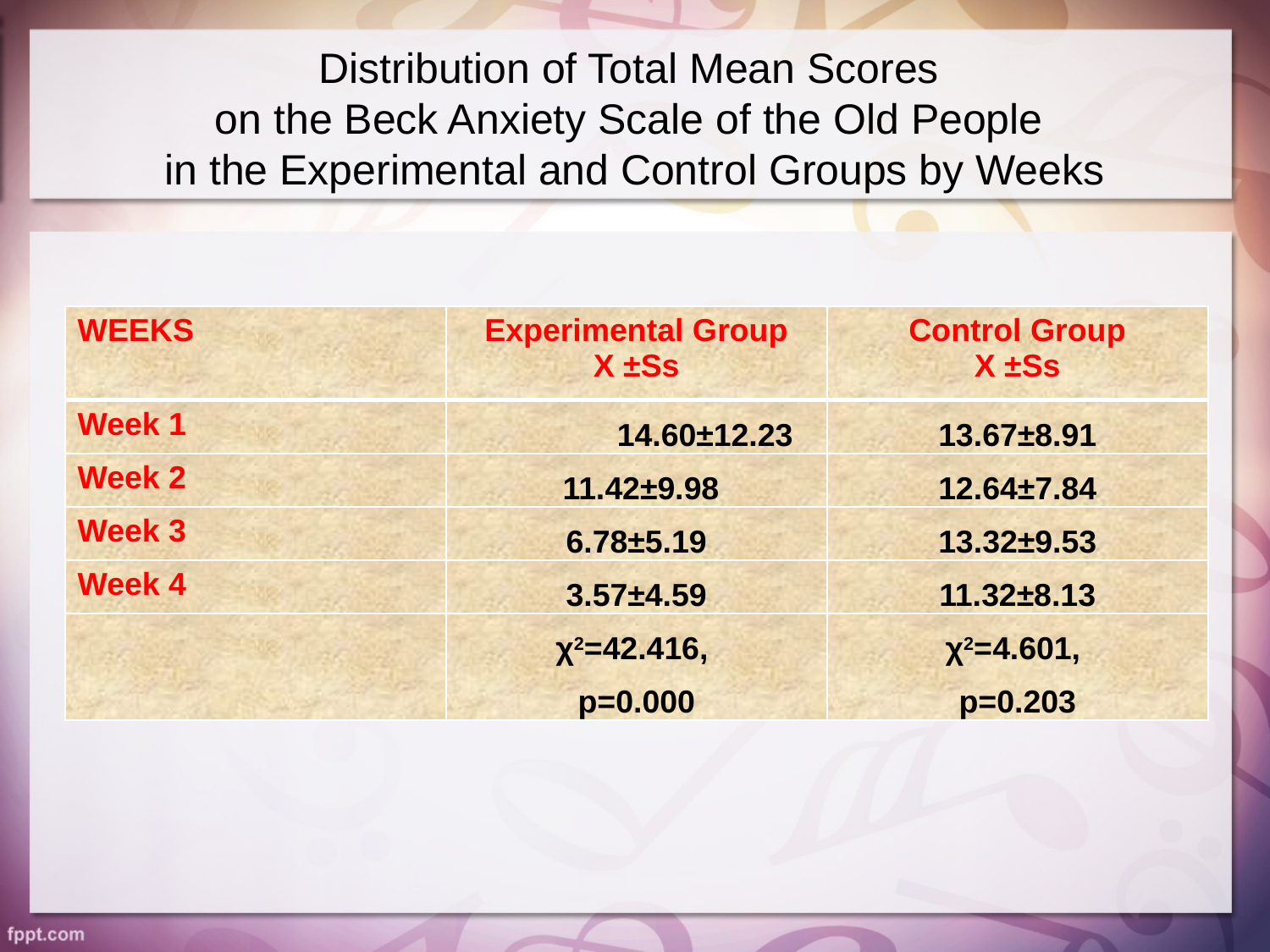

# Distribution of Total Mean Scores on the Beck Anxiety Scale of the Old People in the Experimental and Control Groups by Weeks
| WEEKS | Experimental Group X ±Ss | Control Group X ±Ss |
| --- | --- | --- |
| Week 1 | 14.60±12.23 | 13.67±8.91 |
| Week 2 | 11.42±9.98 | 12.64±7.84 |
| Week 3 | 6.78±5.19 | 13.32±9.53 |
| Week 4 | 3.57±4.59 | 11.32±8.13 |
|  | χ2=42.416, p=0.000 | χ2=4.601, p=0.203 |